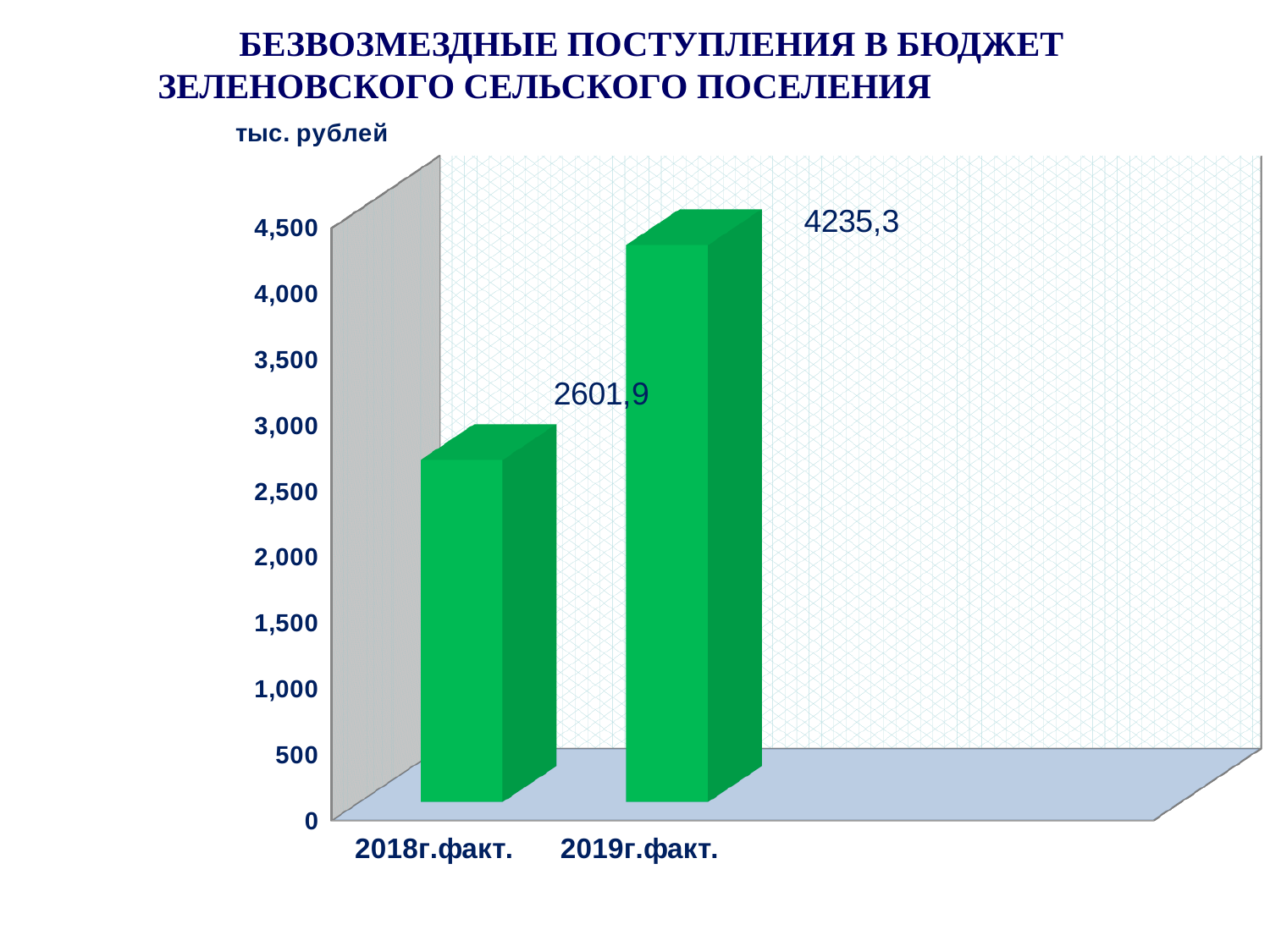

БЕЗВОЗМЕЗДНЫЕ ПОСТУПЛЕНИЯ В БЮДЖЕТ
ЗЕЛЕНОВСКОГО СЕЛЬСКОГО ПОСЕЛЕНИЯ

[unsupported chart]